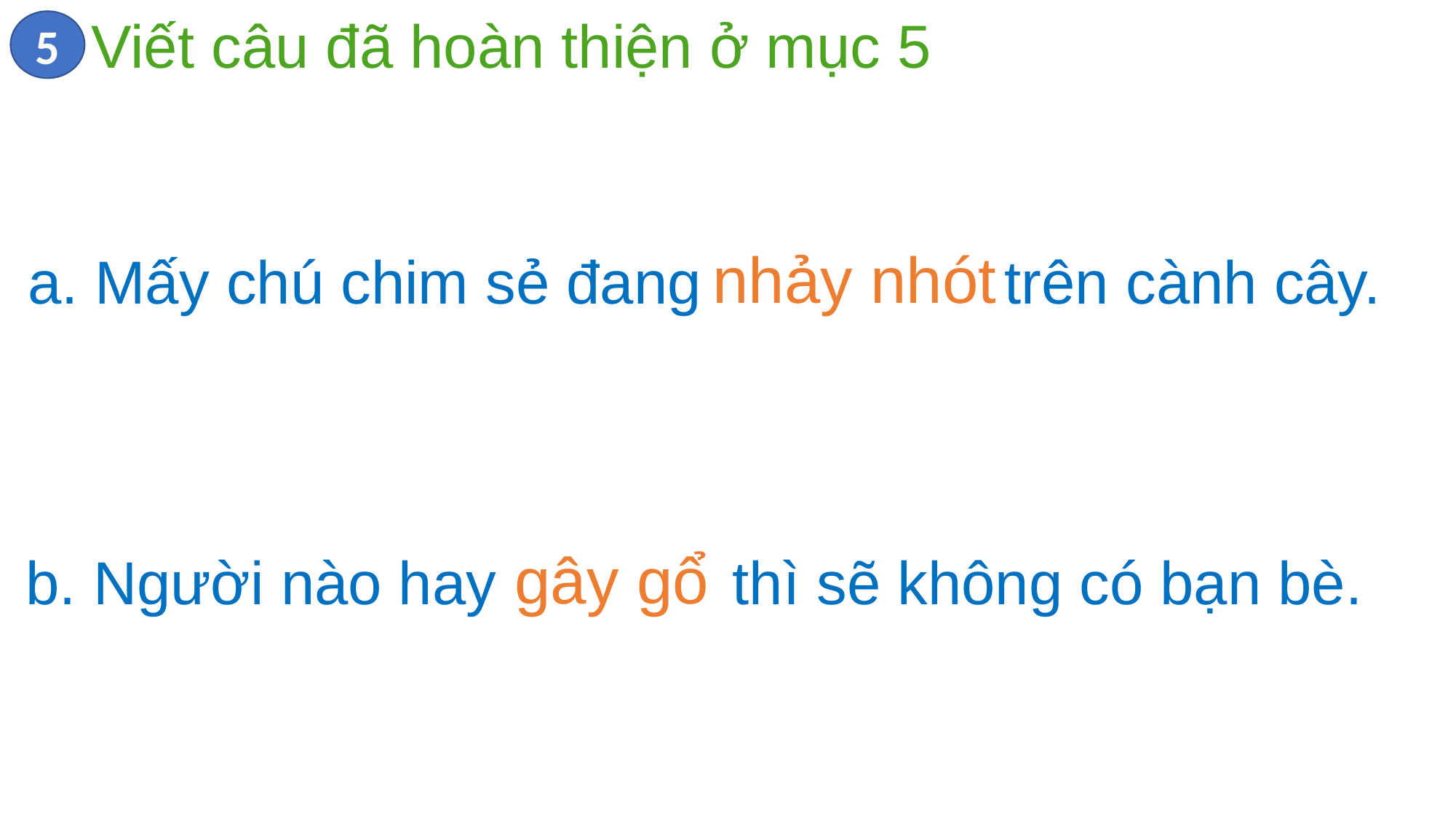

Viết câu đã hoàn thiện ở mục 5
5
nhảy nhót
 a. Mấy chú chim sẻ đang                  trên cành cây.
gây gổ
b. Người nào hay              thì sẽ không có bạn bè.